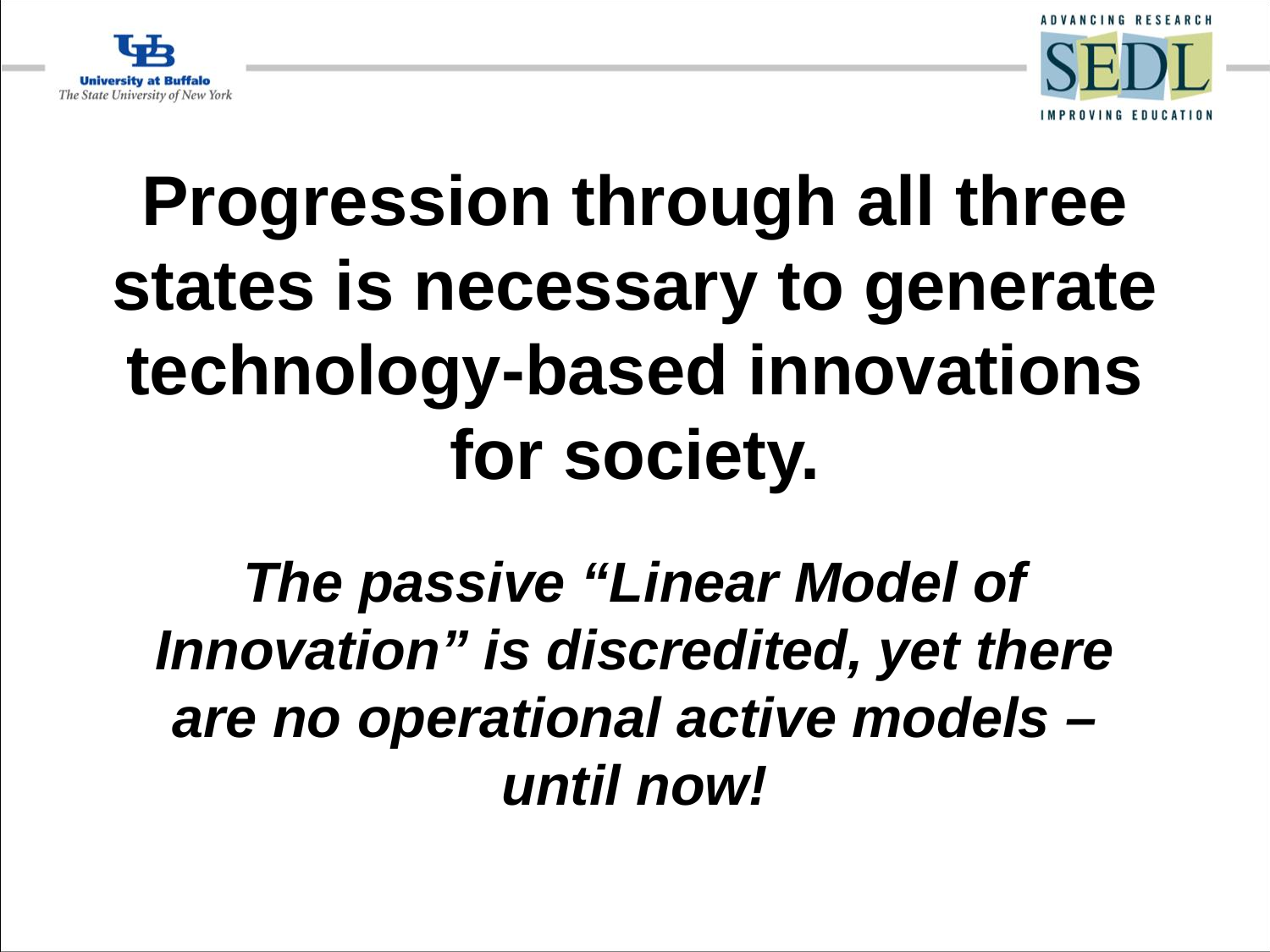

# Progression through all three states is necessary to generate technology-based innovations for society.
The passive “Linear Model of Innovation” is discredited, yet there are no operational active models – until now!